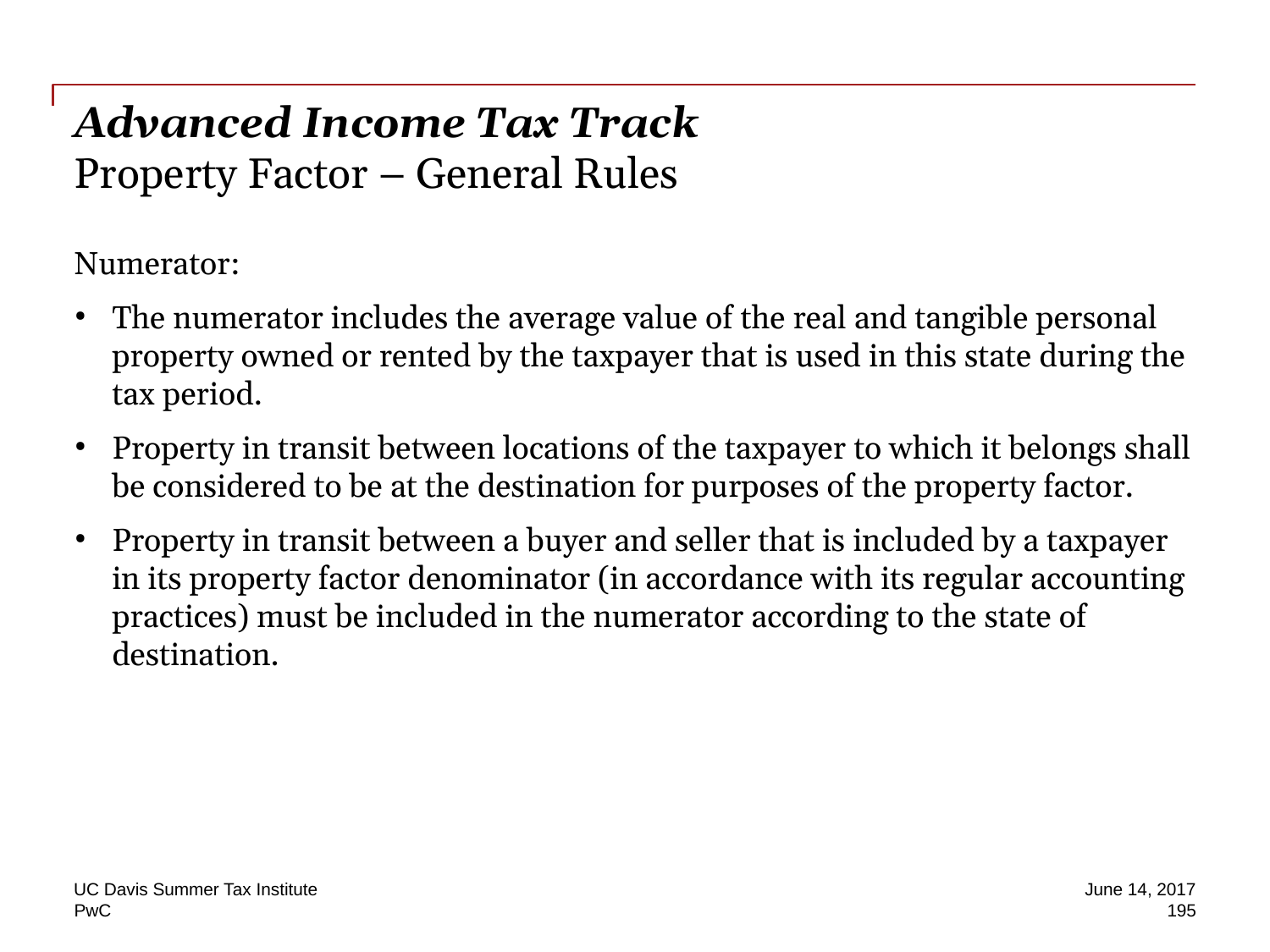

# Advanced Income Tax Track Property Factor – General Rules
Numerator:
The numerator includes the average value of the real and tangible personal property owned or rented by the taxpayer that is used in this state during the tax period.
Property in transit between locations of the taxpayer to which it belongs shall be considered to be at the destination for purposes of the property factor.
Property in transit between a buyer and seller that is included by a taxpayer in its property factor denominator (in accordance with its regular accounting practices) must be included in the numerator according to the state of destination.
UC Davis Summer Tax Institute
June 14, 2017
195